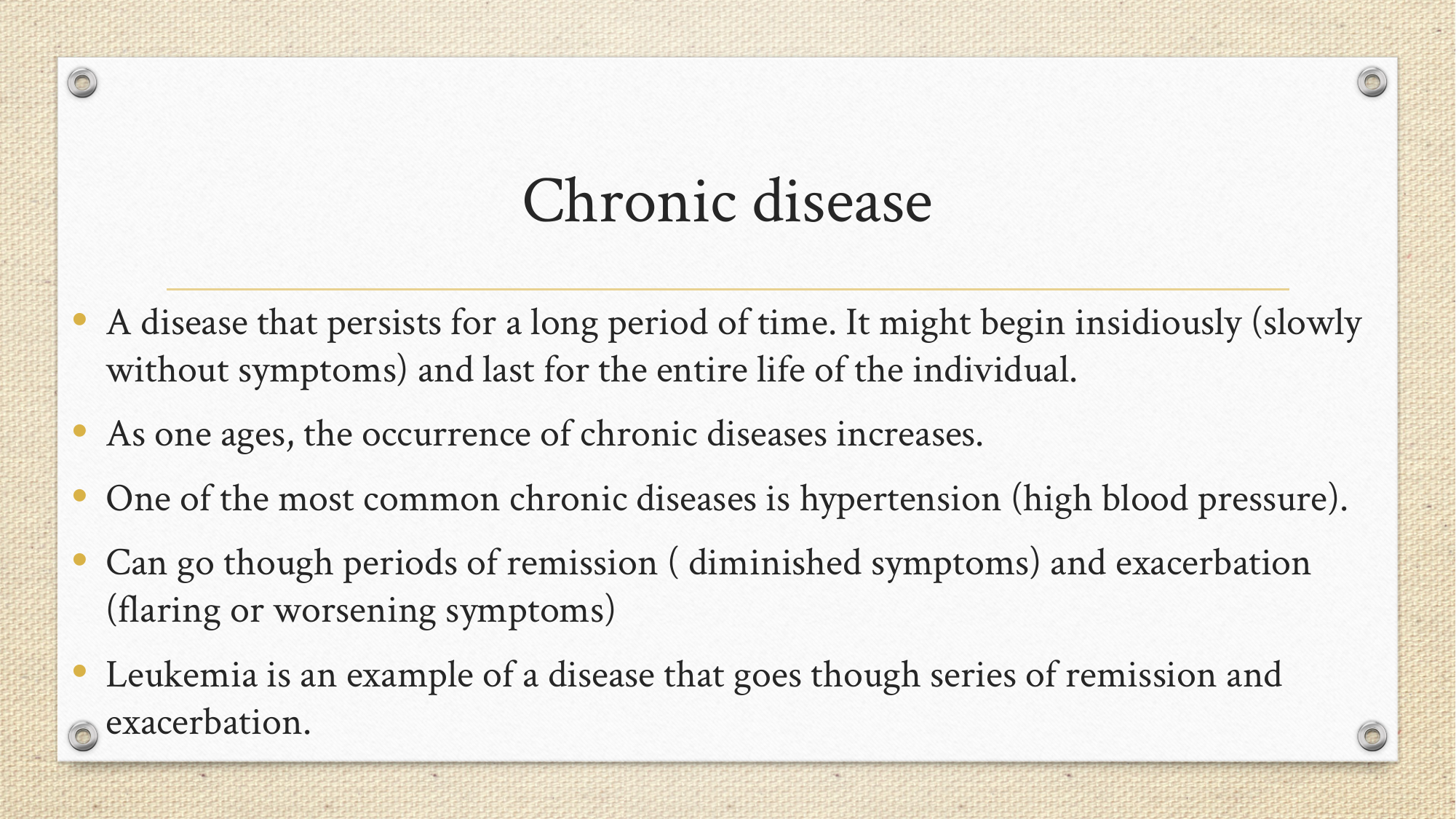

# Chronic disease
A disease that persists for a long period of time. It might begin insidiously (slowly without symptoms) and last for the entire life of the individual.
As one ages, the occurrence of chronic diseases increases.
One of the most common chronic diseases is hypertension (high blood pressure).
Can go though periods of remission ( diminished symptoms) and exacerbation (flaring or worsening symptoms)
Leukemia is an example of a disease that goes though series of remission and exacerbation.